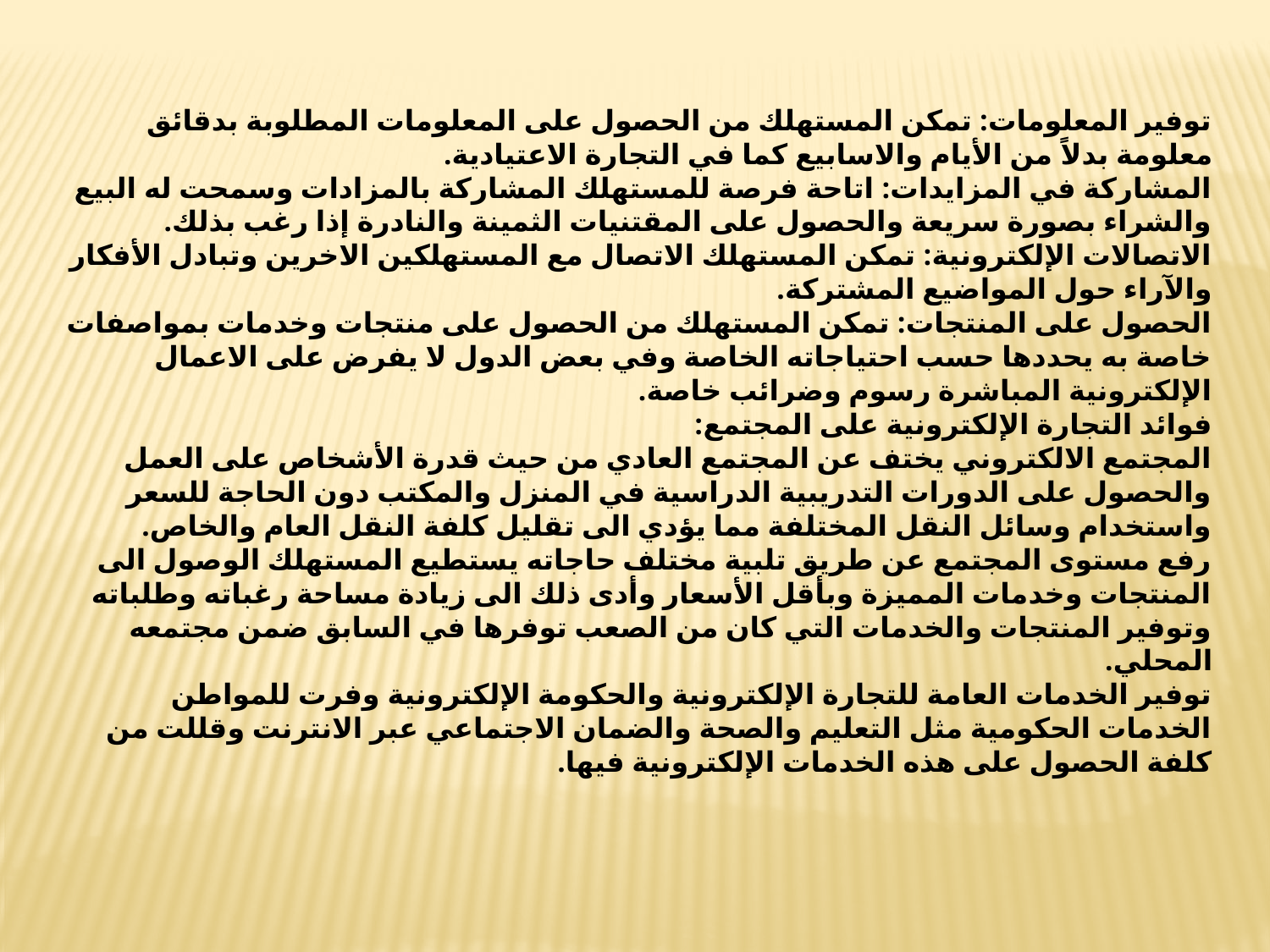

توفير المعلومات: تمكن المستهلك من الحصول على المعلومات المطلوبة بدقائق معلومة بدلاً من الأيام والاسابيع كما في التجارة الاعتيادية.
المشاركة في المزايدات: اتاحة فرصة للمستهلك المشاركة بالمزادات وسمحت له البيع والشراء بصورة سريعة والحصول على المقتنيات الثمينة والنادرة إذا رغب بذلك.
الاتصالات الإلكترونية: تمكن المستهلك الاتصال مع المستهلكين الاخرين وتبادل الأفكار والآراء حول المواضيع المشتركة.
الحصول على المنتجات: تمكن المستهلك من الحصول على منتجات وخدمات بمواصفات خاصة به يحددها حسب احتياجاته الخاصة وفي بعض الدول لا يفرض على الاعمال الإلكترونية المباشرة رسوم وضرائب خاصة.
فوائد التجارة الإلكترونية على المجتمع:
المجتمع الالكتروني يختف عن المجتمع العادي من حيث قدرة الأشخاص على العمل والحصول على الدورات التدريبية الدراسية في المنزل والمكتب دون الحاجة للسعر واستخدام وسائل النقل المختلفة مما يؤدي الى تقليل كلفة النقل العام والخاص.
رفع مستوى المجتمع عن طريق تلبية مختلف حاجاته يستطيع المستهلك الوصول الى المنتجات وخدمات المميزة وبأقل الأسعار وأدى ذلك الى زيادة مساحة رغباته وطلباته وتوفير المنتجات والخدمات التي كان من الصعب توفرها في السابق ضمن مجتمعه المحلي.
توفير الخدمات العامة للتجارة الإلكترونية والحكومة الإلكترونية وفرت للمواطن الخدمات الحكومية مثل التعليم والصحة والضمان الاجتماعي عبر الانترنت وقللت من كلفة الحصول على هذه الخدمات الإلكترونية فيها.